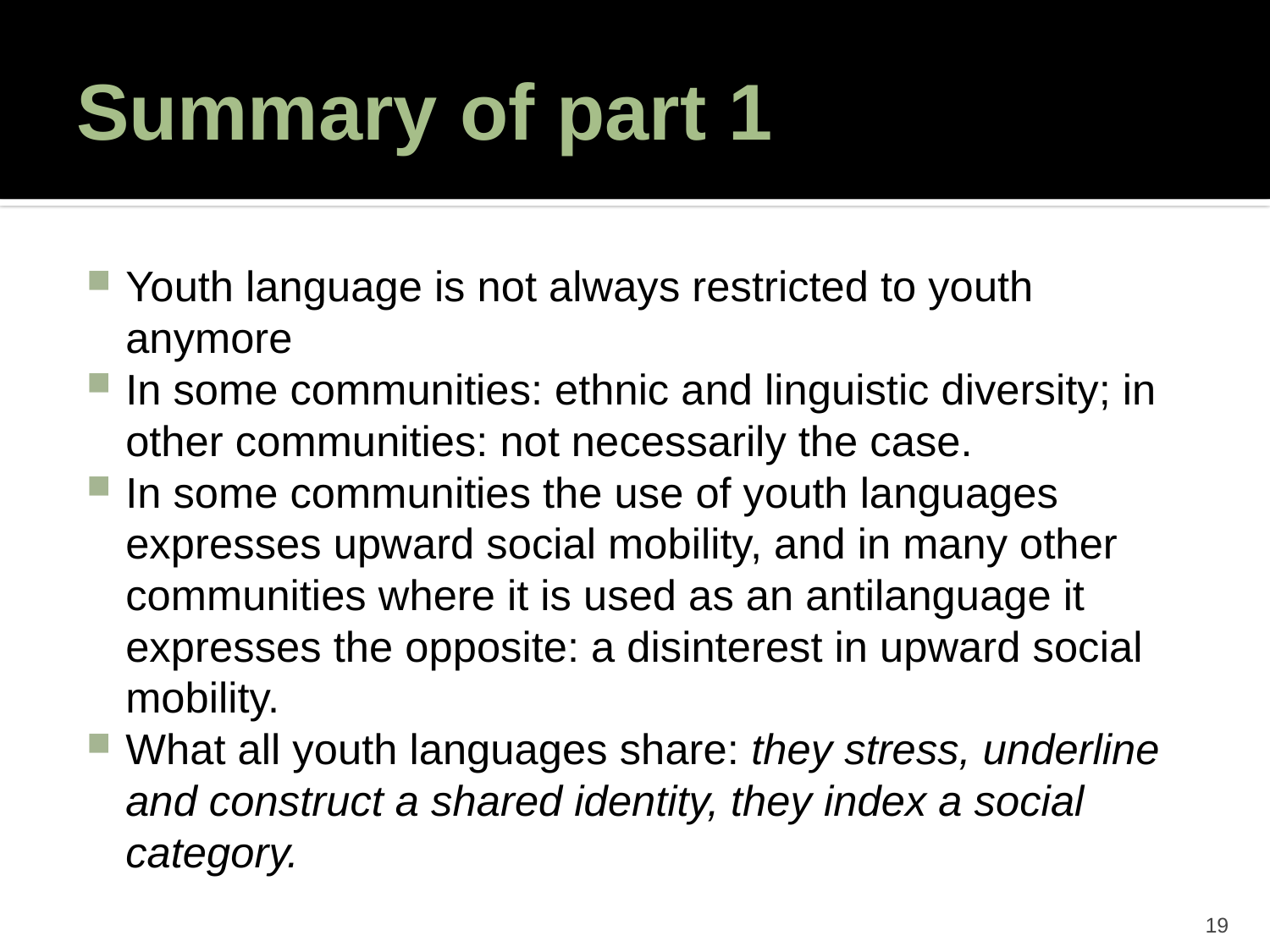

# Summary of part 1
Youth language is not always restricted to youth anymore
In some communities: ethnic and linguistic diversity; in other communities: not necessarily the case.
In some communities the use of youth languages expresses upward social mobility, and in many other communities where it is used as an antilanguage it expresses the opposite: a disinterest in upward social mobility.
What all youth languages share: they stress, underline and construct a shared identity, they index a social category.
19